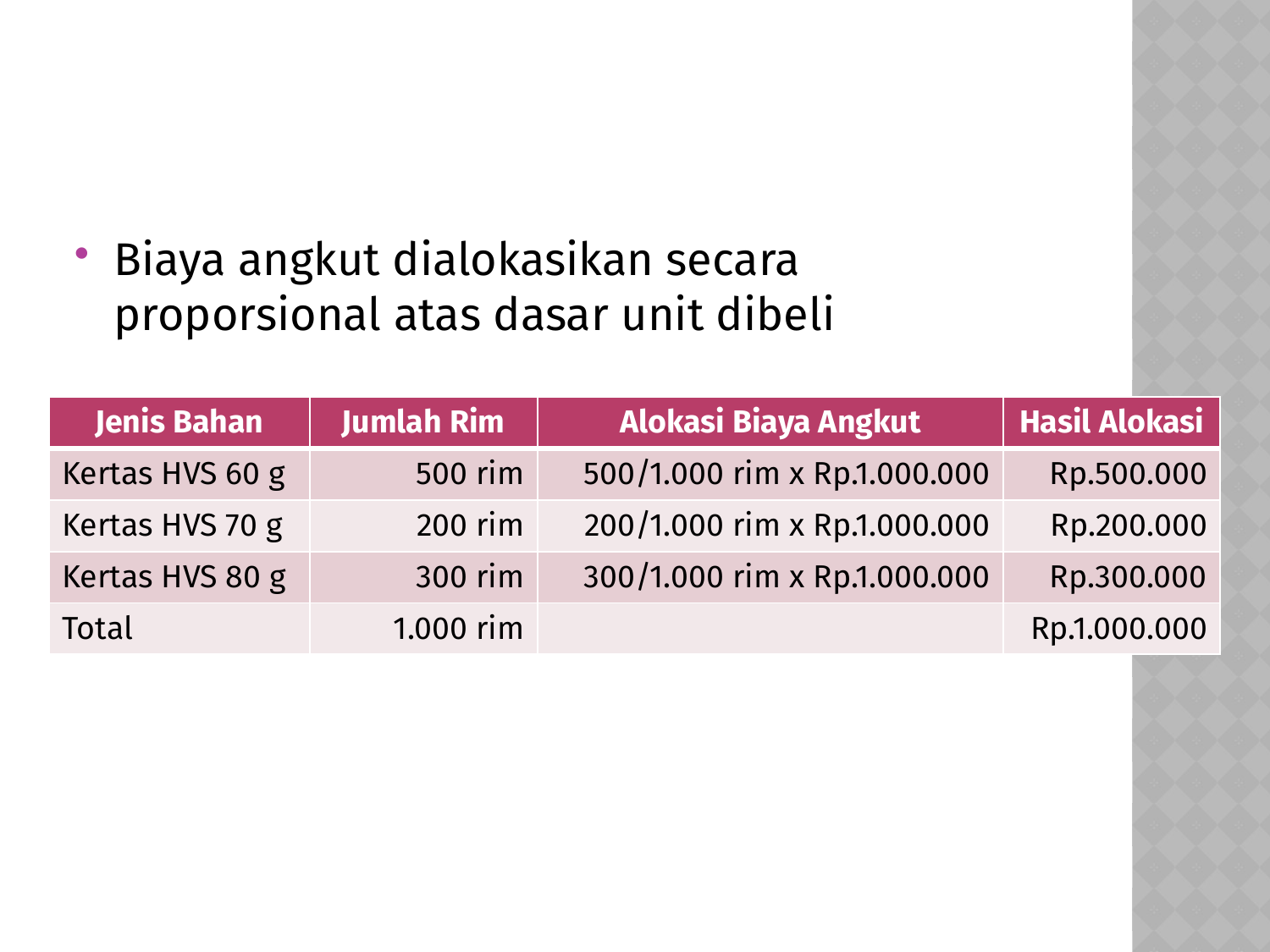

#
Biaya angkut dialokasikan secara proporsional atas dasar unit dibeli

| Jenis Bahan | Jumlah Rim | Alokasi Biaya Angkut | Hasil Alokasi |
| --- | --- | --- | --- |
| Kertas HVS 60 g | 500 rim | 500/1.000 rim x Rp.1.000.000 | Rp.500.000 |
| Kertas HVS 70 g | 200 rim | 200/1.000 rim x Rp.1.000.000 | Rp.200.000 |
| Kertas HVS 80 g | 300 rim | 300/1.000 rim x Rp.1.000.000 | Rp.300.000 |
| Total | 1.000 rim |  | Rp.1.000.000 |